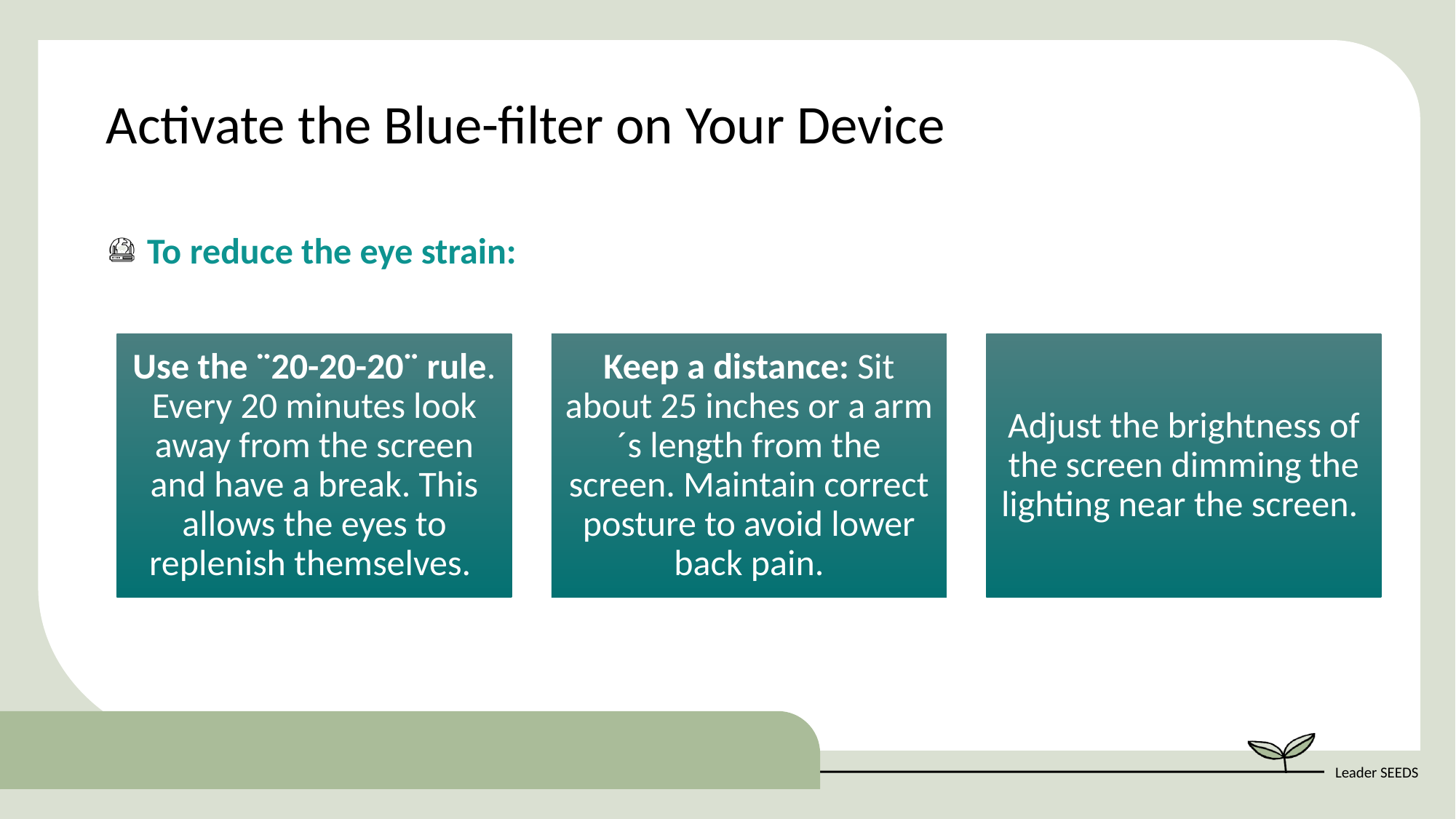

Activate the Blue-filter on Your Device
To reduce the eye strain:

Use the ¨20-20-20¨ rule. Every 20 minutes look away from the screen and have a break. This allows the eyes to replenish themselves.
Keep a distance: Sit about 25 inches or a arm´s length from the screen. Maintain correct posture to avoid lower back pain.
Adjust the brightness of the screen dimming the lighting near the screen.